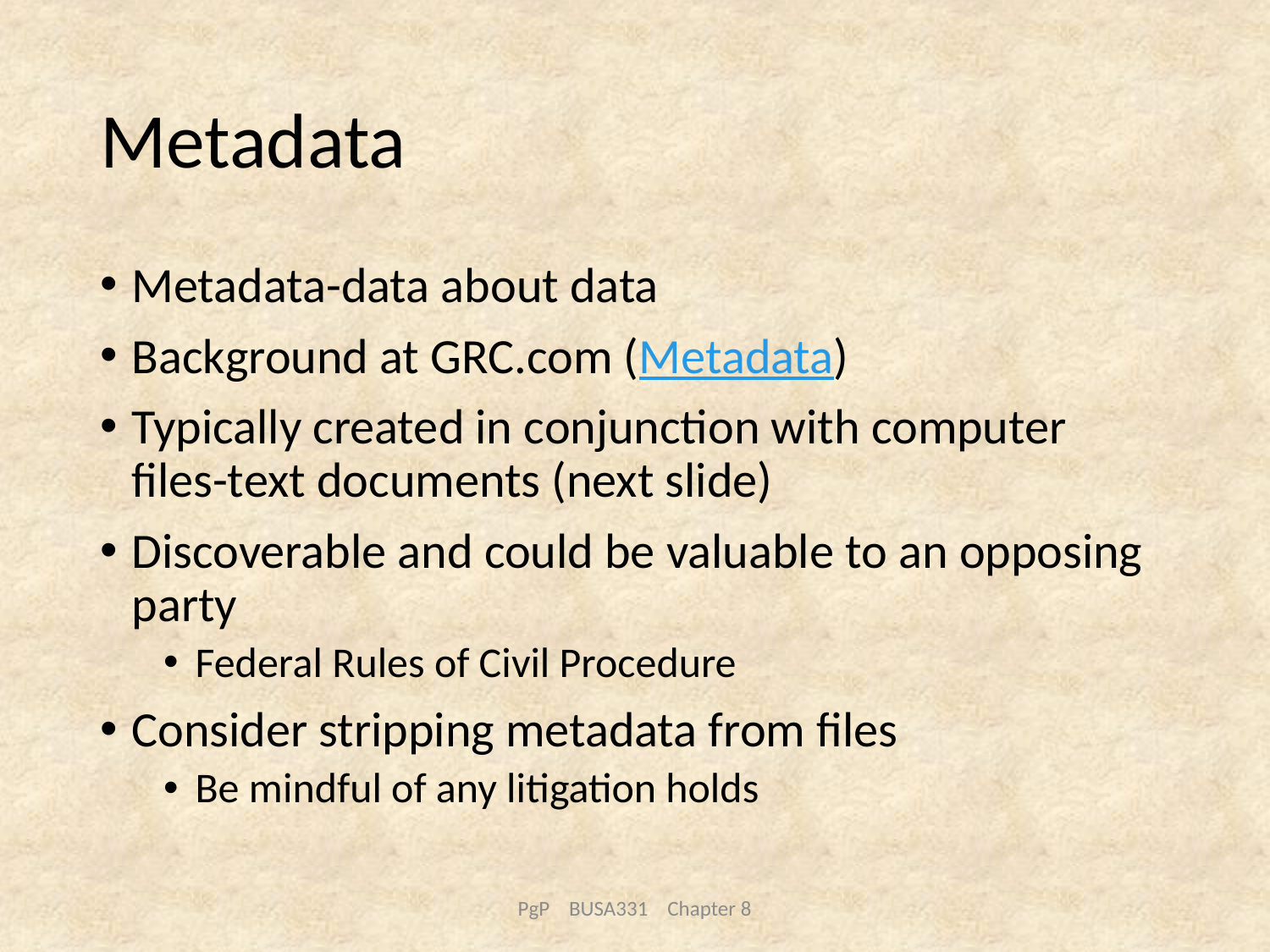

# Metadata
Metadata-data about data
Background at GRC.com (Metadata)
Typically created in conjunction with computer files-text documents (next slide)
Discoverable and could be valuable to an opposing party
Federal Rules of Civil Procedure
Consider stripping metadata from files
Be mindful of any litigation holds

PgP    BUSA331    Chapter 8